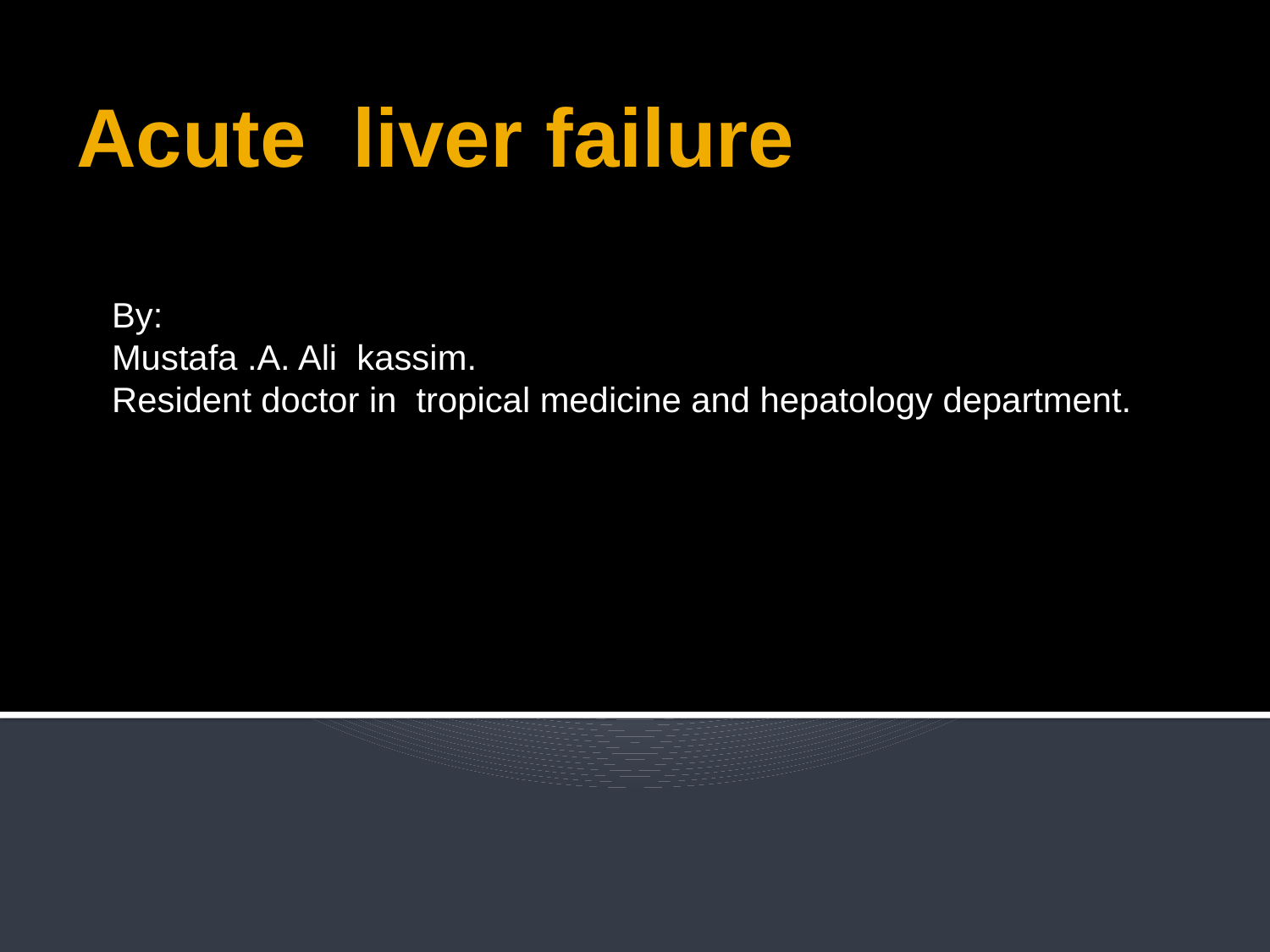

# Acute  liver failure
By:
Mustafa .A. Ali  kassim.
Resident doctor in  tropical medicine and hepatology department.